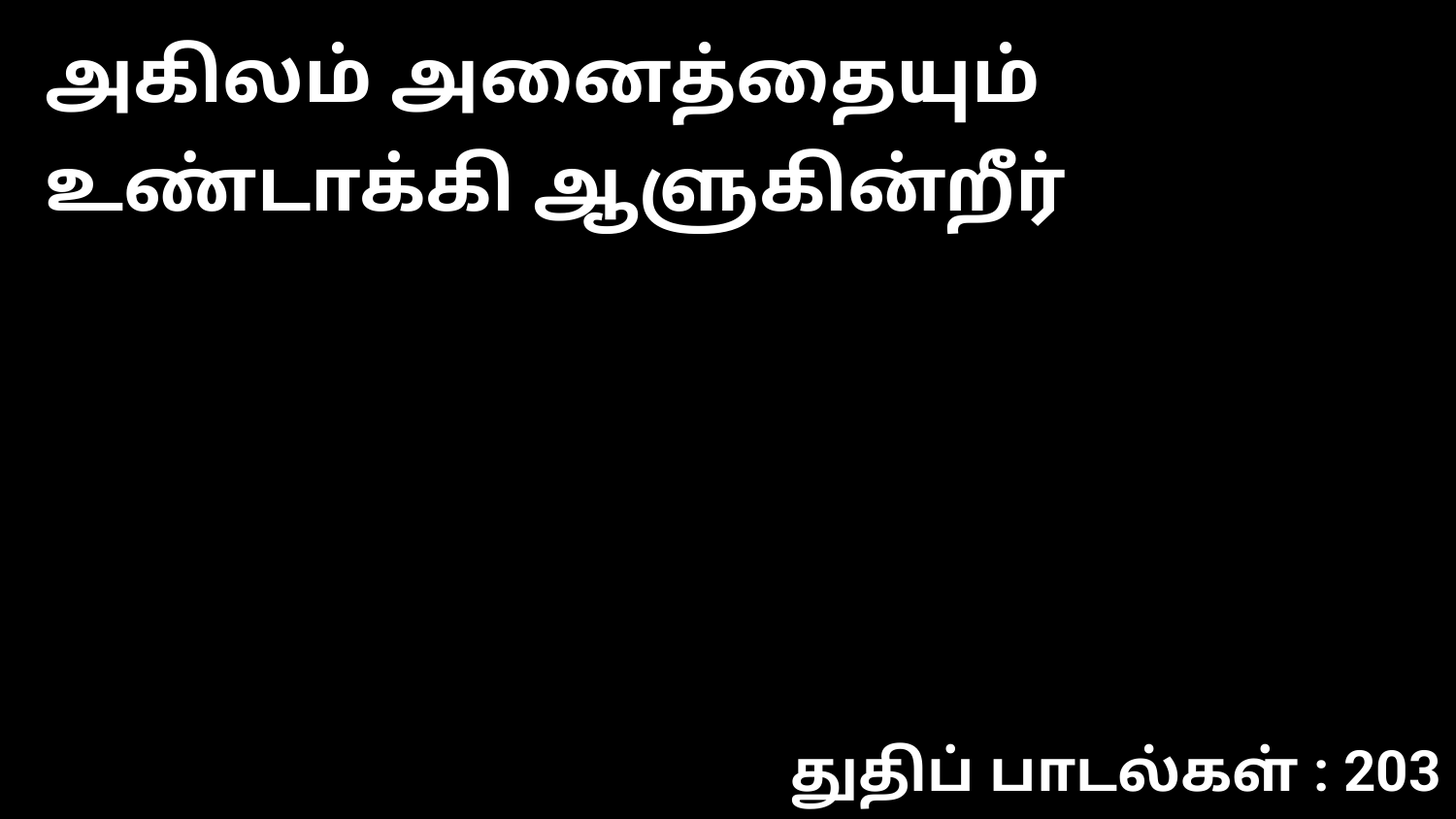

அகிலம் அனைத்தையும் உண்டாக்கி ஆளுகின்றீர்
துதிப் பாடல்கள் : 203